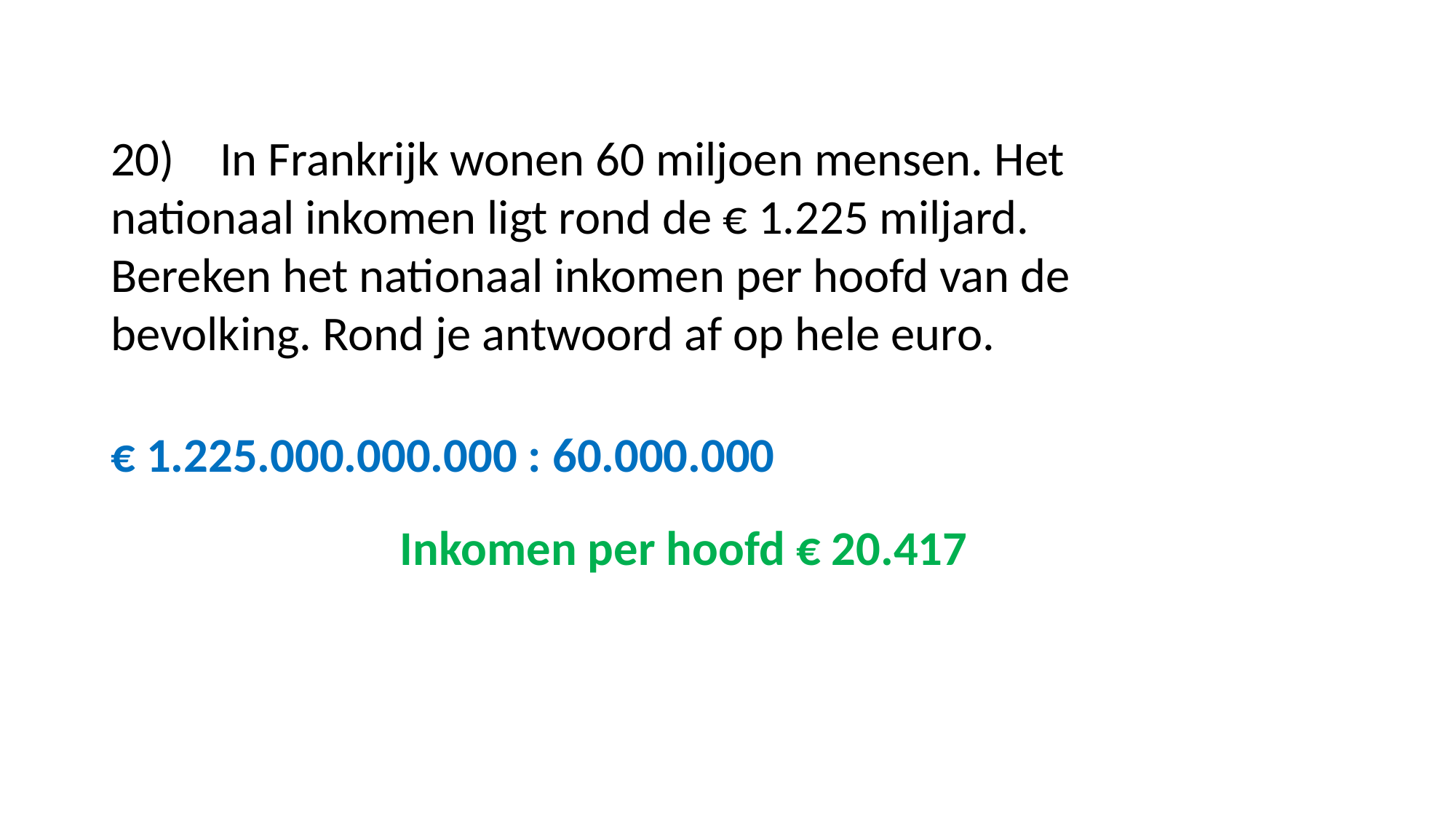

#
20)	In Frankrijk wonen 60 miljoen mensen. Het 	nationaal inkomen ligt rond de € 1.225 miljard. 	Bereken het nationaal inkomen per hoofd van de 	bevolking. Rond je antwoord af op hele euro.
€ 1.225.000.000.000 : 60.000.000
Inkomen per hoofd € 20.417